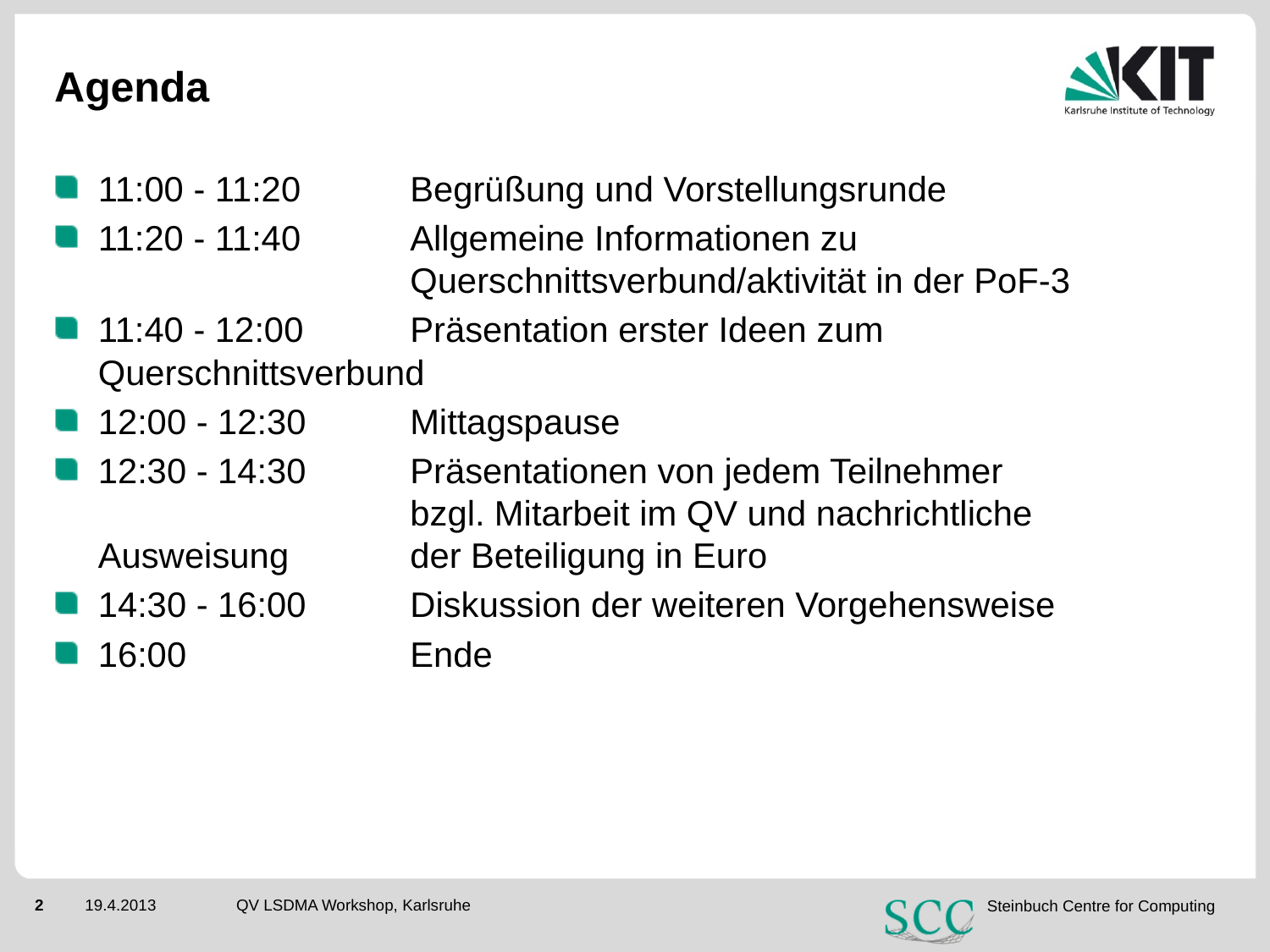

# Agenda
11:00 - 11:20	Begrüßung und Vorstellungsrunde
11:20 - 11:40	Allgemeine Informationen zu
	Querschnittsverbund/aktivität in der PoF-3
11:40 - 12:00	Präsentation erster Ideen zum Querschnittsverbund
12:00 - 12:30	Mittagspause
12:30 - 14:30	Präsentationen von jedem Teilnehmer
	bzgl. Mitarbeit im QV und nachrichtliche Ausweisung 	der Beteiligung in Euro
14:30 - 16:00	Diskussion der weiteren Vorgehensweise
16:00	Ende
QV LSDMA Workshop, Karlsruhe